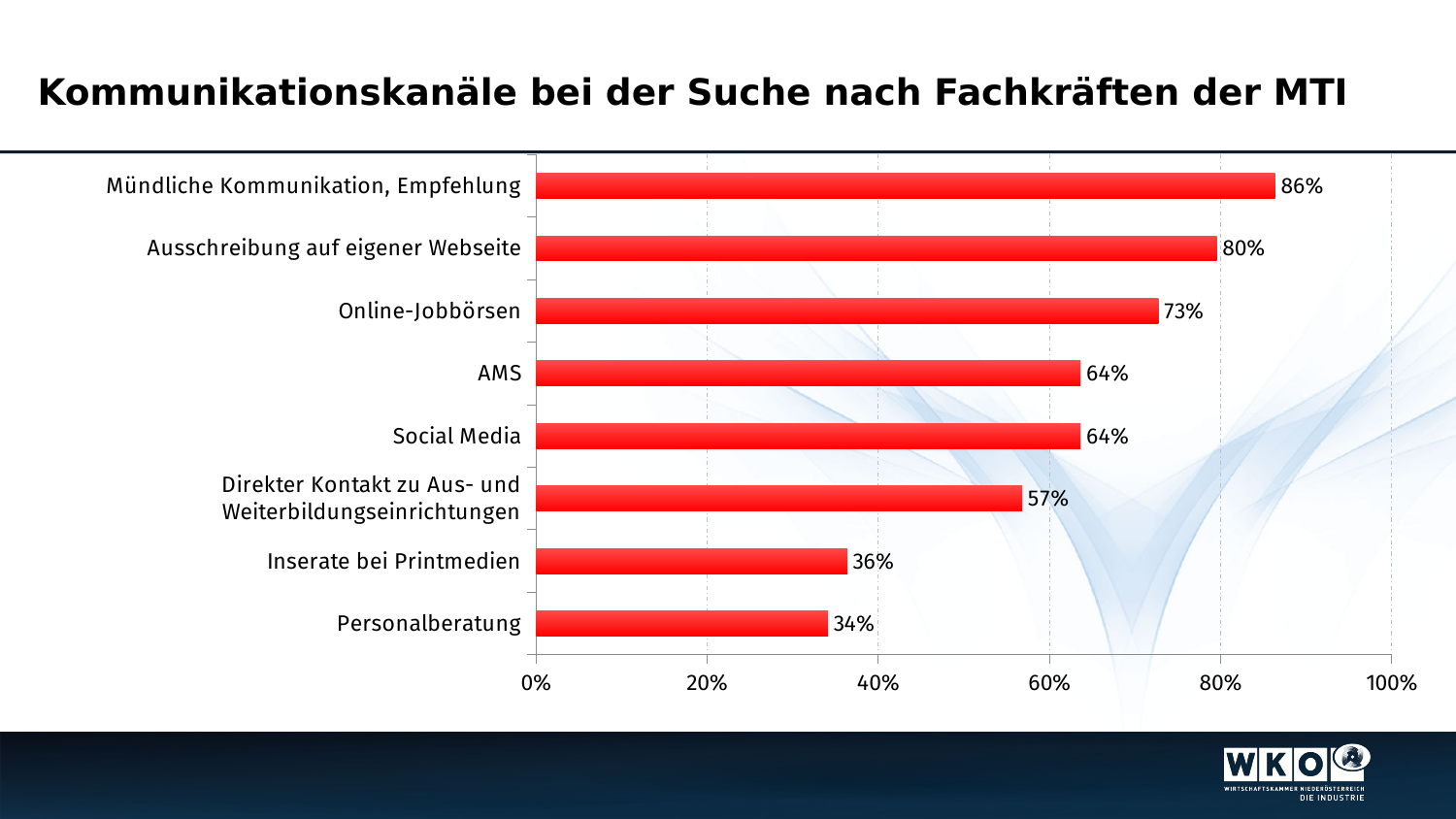

Kommunikationskanäle bei der Suche nach Fachkräften der MTI

### Chart

| Category |  |
|---|---|
| Personalberatung | 0.3409090909090909 |
| Inserate bei Printmedien | 0.36363636363636376 |
| Direkter Kontakt zu Aus- und Weiterbildungseinrichtungen | 0.5681818181818185 |
| Social Media | 0.6363636363636367 |
| AMS | 0.6363636363636367 |
| Online-Jobbörsen | 0.7272727272727273 |
| Ausschreibung auf eigener Webseite | 0.7954545454545454 |
| Mündliche Kommunikation, Empfehlung | 0.8636363636363635 |